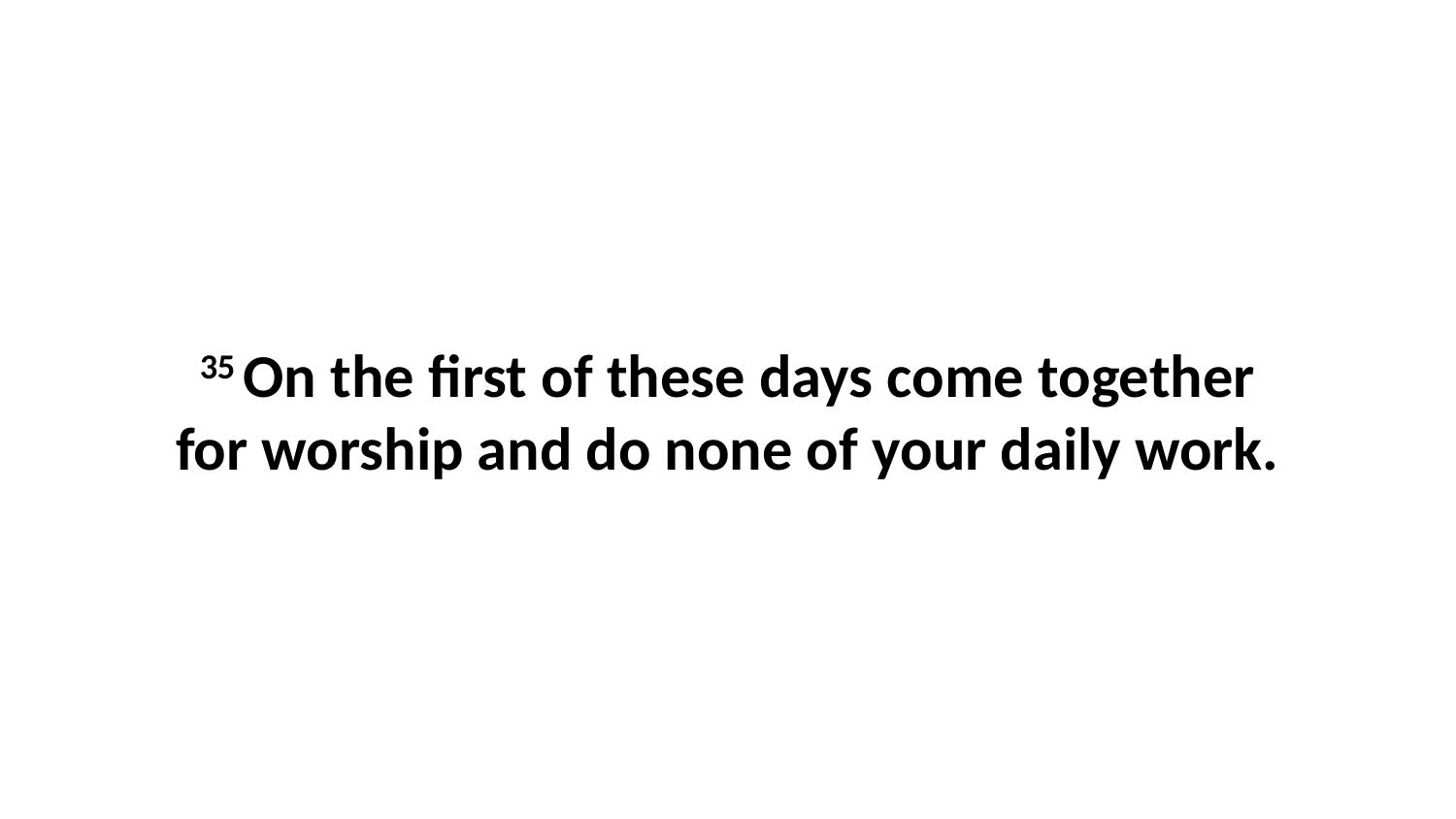

35 On the first of these days come together for worship and do none of your daily work.